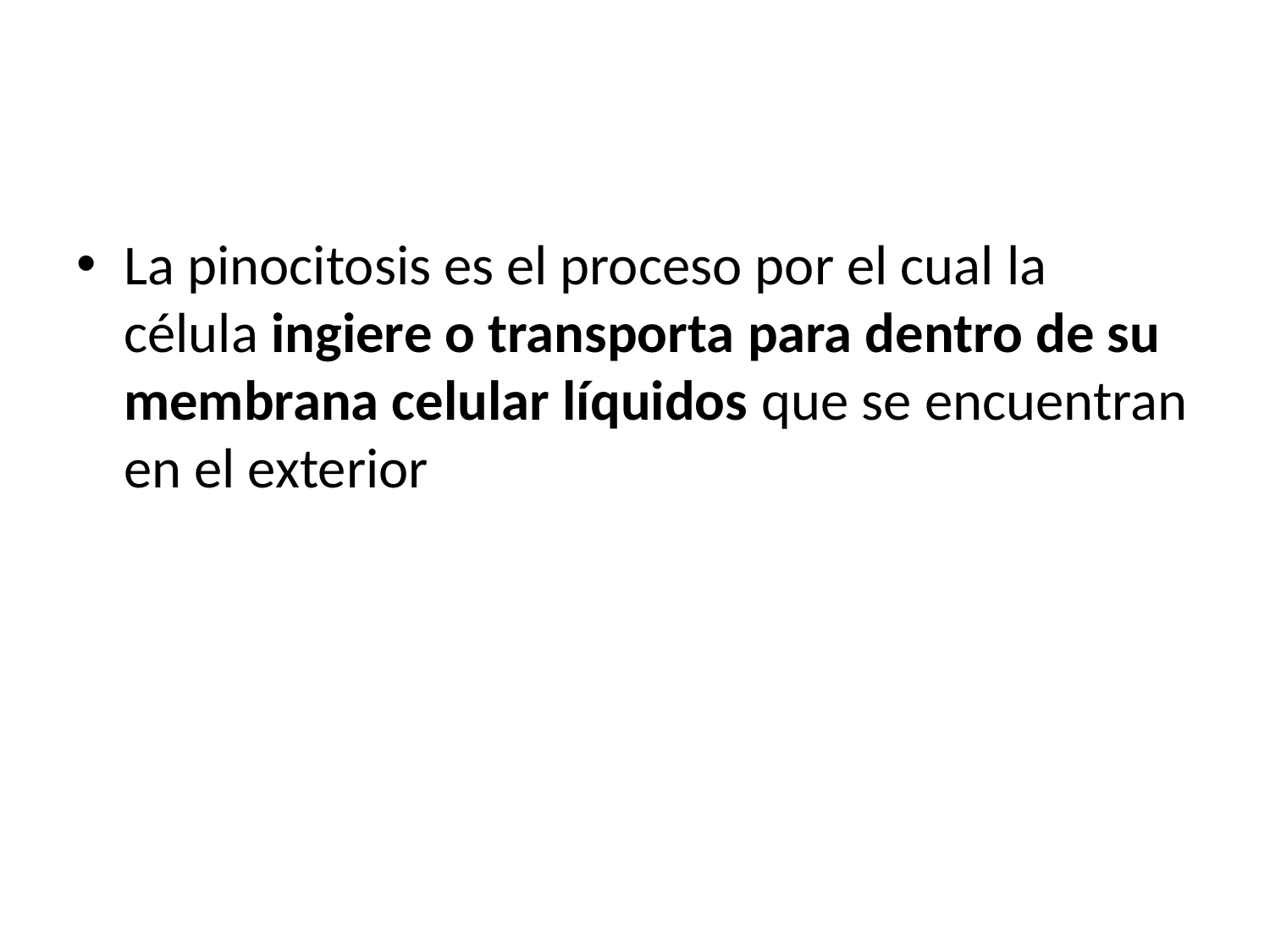

#
La pinocitosis es el proceso por el cual la célula ingiere o transporta para dentro de su membrana celular líquidos que se encuentran en el exterior